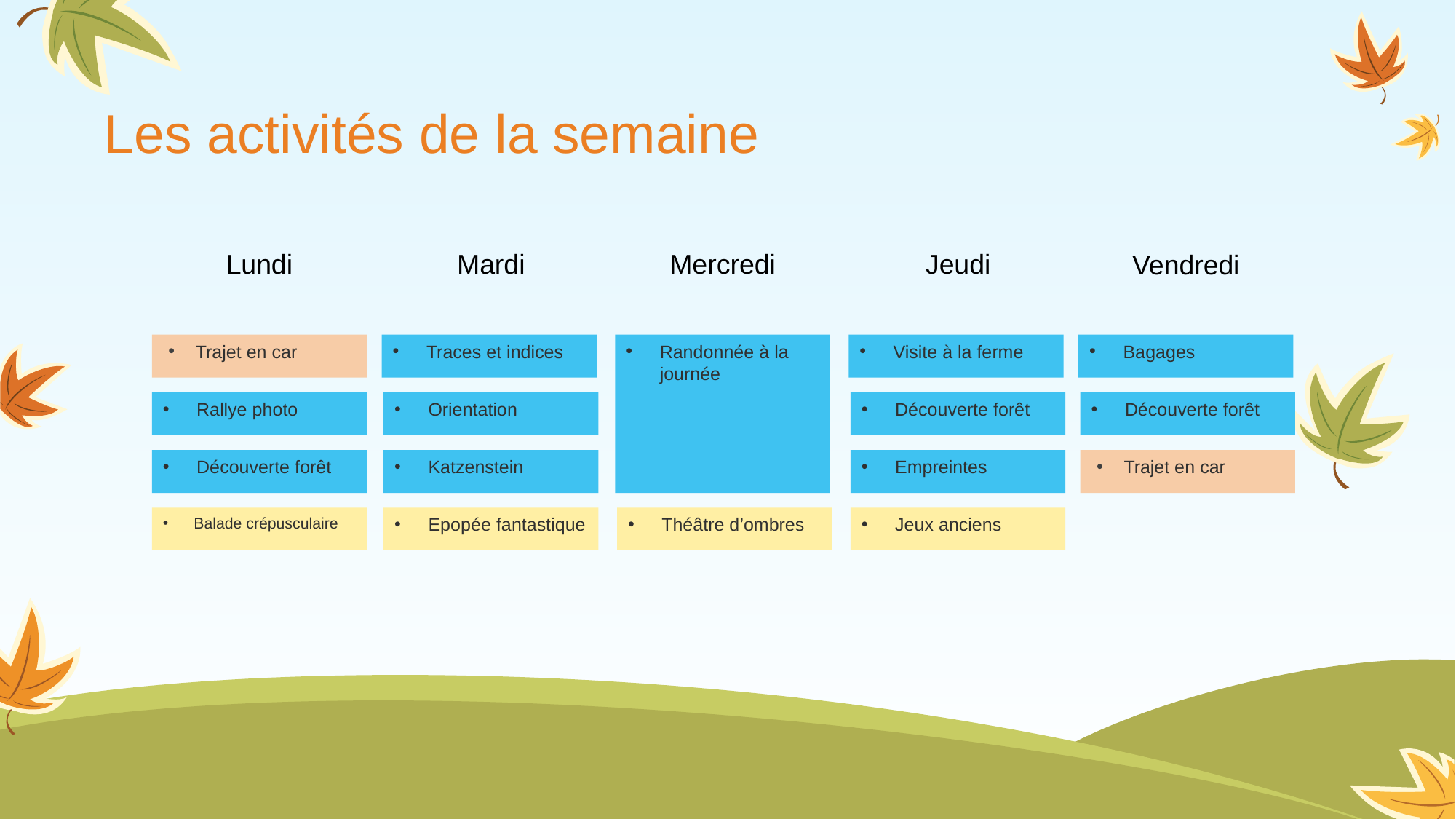

# Les activités de la semaine
Lundi
Trajet en car
Rallye photo
Découverte forêt
Balade crépusculaire
Mardi
Traces et indices
Orientation
Katzenstein
Epopée fantastique
Mercredi
Randonnée à la journée
Théâtre d’ombres
Jeudi
Visite à la ferme
Découverte forêt
Empreintes
Jeux anciens
Vendredi
Bagages
Découverte forêt
Trajet en car